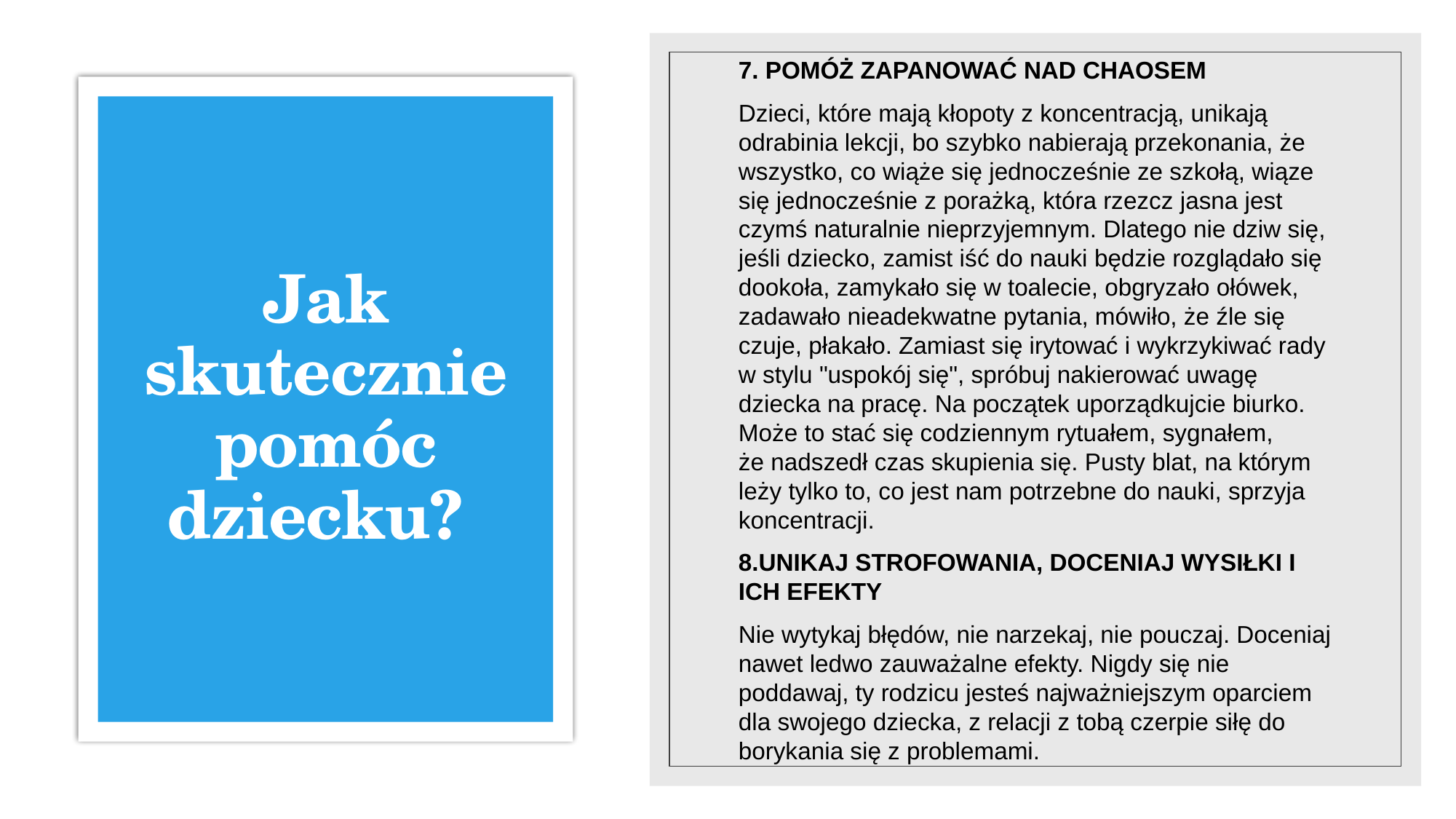

7. POMÓŻ ZAPANOWAĆ NAD CHAOSEM
Dzieci, które mają kłopoty z koncentracją, unikają odrabinia lekcji, bo szybko nabierają przekonania, że wszystko, co wiąże się jednocześnie ze szkołą, wiąze się jednocześnie z porażką, która rzezcz jasna jest czymś naturalnie nieprzyjemnym. Dlatego nie dziw się, jeśli dziecko, zamist iść do nauki będzie rozglądało się dookoła, zamykało się w toalecie, obgryzało ołówek, zadawało nieadekwatne pytania, mówiło, że źle się czuje, płakało. Zamiast się irytować i wykrzykiwać rady w stylu "uspokój się", spróbuj nakierować uwagę dziecka na pracę. Na początek uporządkujcie biurko. Może to stać się codziennym rytuałem, sygnałem, że nadszedł czas skupienia się. Pusty blat, na którym leży tylko to, co jest nam potrzebne do nauki, sprzyja koncentracji.
8.UNIKAJ STROFOWANIA, DOCENIAJ WYSIŁKI I ICH EFEKTY
Nie wytykaj błędów, nie narzekaj, nie pouczaj. Doceniaj nawet ledwo zauważalne efekty. Nigdy się nie poddawaj, ty rodzicu jesteś najważniejszym oparciem dla swojego dziecka, z relacji z tobą czerpie siłę do borykania się z problemami.
# Jak skutecznie pomóc dziecku?